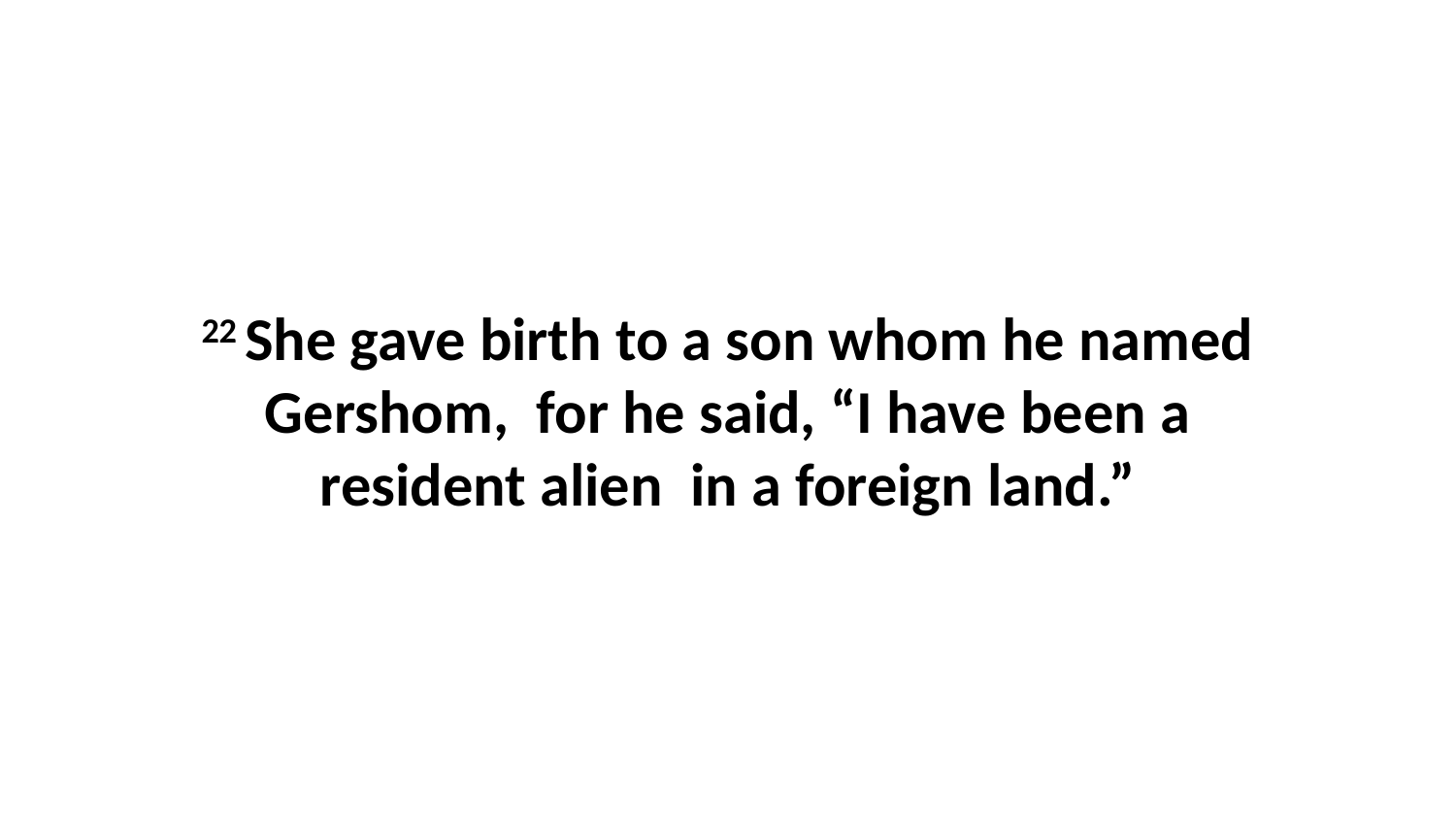

22 She gave birth to a son whom he named Gershom,  for he said, “I have been a resident alien  in a foreign land.”